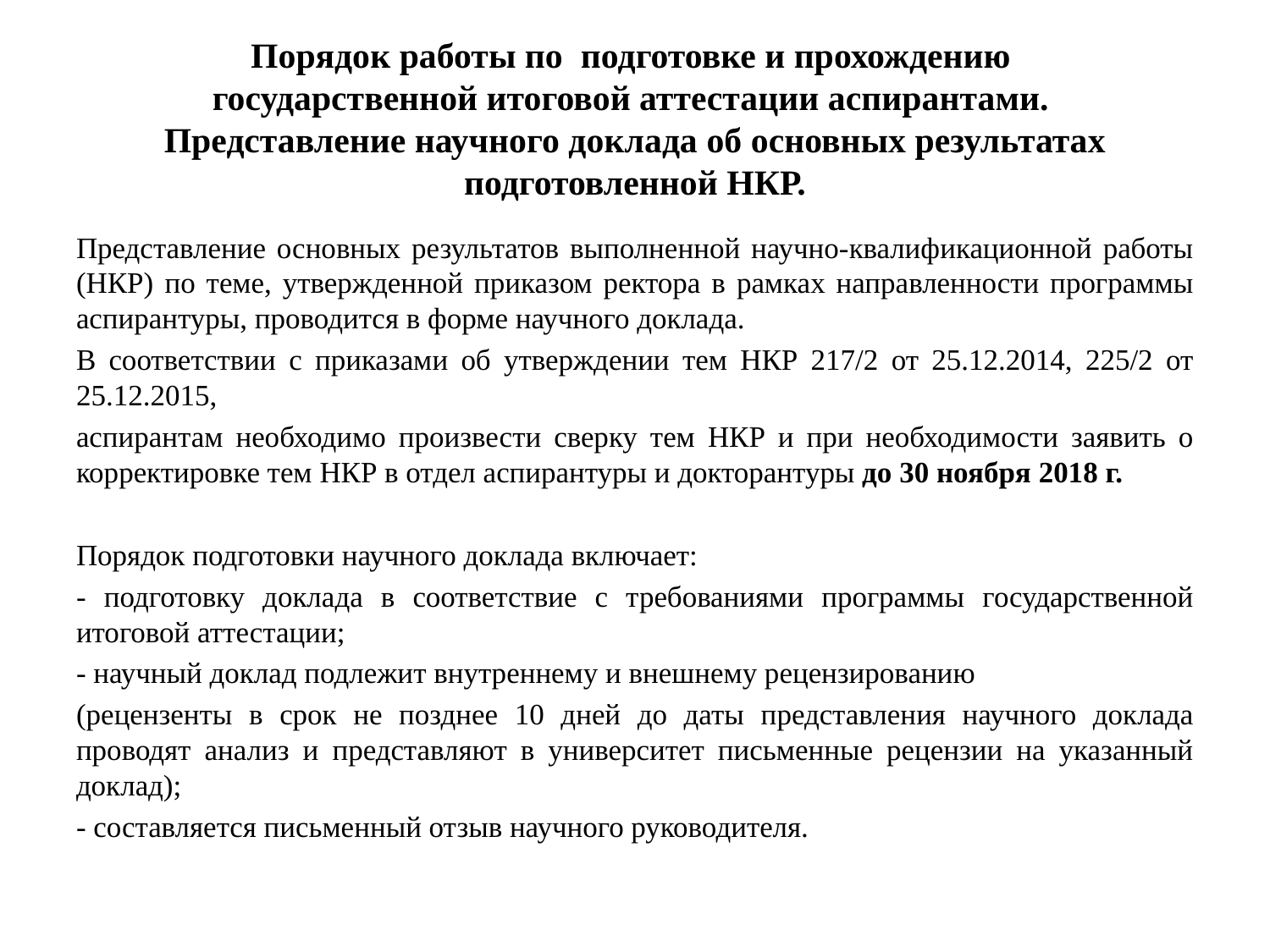

# Порядок работы по  подготовке и прохождению государственной итоговой аттестации аспирантами. Представление научного доклада об основных результатах подготовленной НКР.
Представление основных результатов выполненной научно-квалификационной работы (НКР) по теме, утвержденной приказом ректора в рамках направленности программы аспирантуры, проводится в форме научного доклада.
В соответствии с приказами об утверждении тем НКР 217/2 от 25.12.2014, 225/2 от 25.12.2015,
аспирантам необходимо произвести сверку тем НКР и при необходимости заявить о корректировке тем НКР в отдел аспирантуры и докторантуры до 30 ноября 2018 г.

Порядок подготовки научного доклада включает:
- подготовку доклада в соответствие с требованиями программы государственной итоговой аттестации;
- научный доклад подлежит внутреннему и внешнему рецензированию
(рецензенты в срок не позднее 10 дней до даты представления научного доклада проводят анализ и представляют в университет письменные рецензии на указанный доклад);
- составляется письменный отзыв научного руководителя.